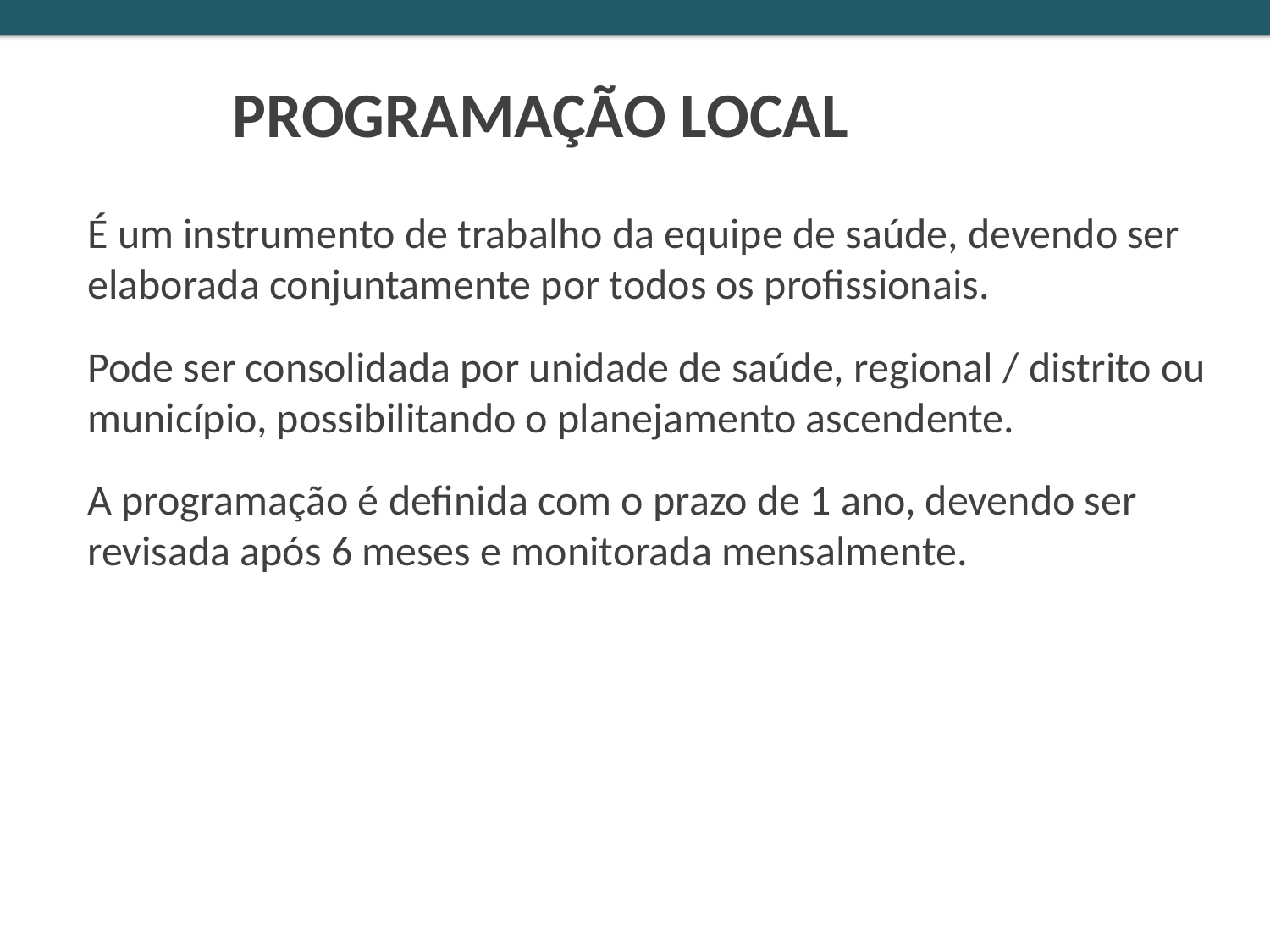

PROGRAMAÇÃO LOCAL
É um instrumento de trabalho da equipe de saúde, devendo ser elaborada conjuntamente por todos os profissionais.
Pode ser consolidada por unidade de saúde, regional / distrito ou município, possibilitando o planejamento ascendente.
A programação é definida com o prazo de 1 ano, devendo ser revisada após 6 meses e monitorada mensalmente.